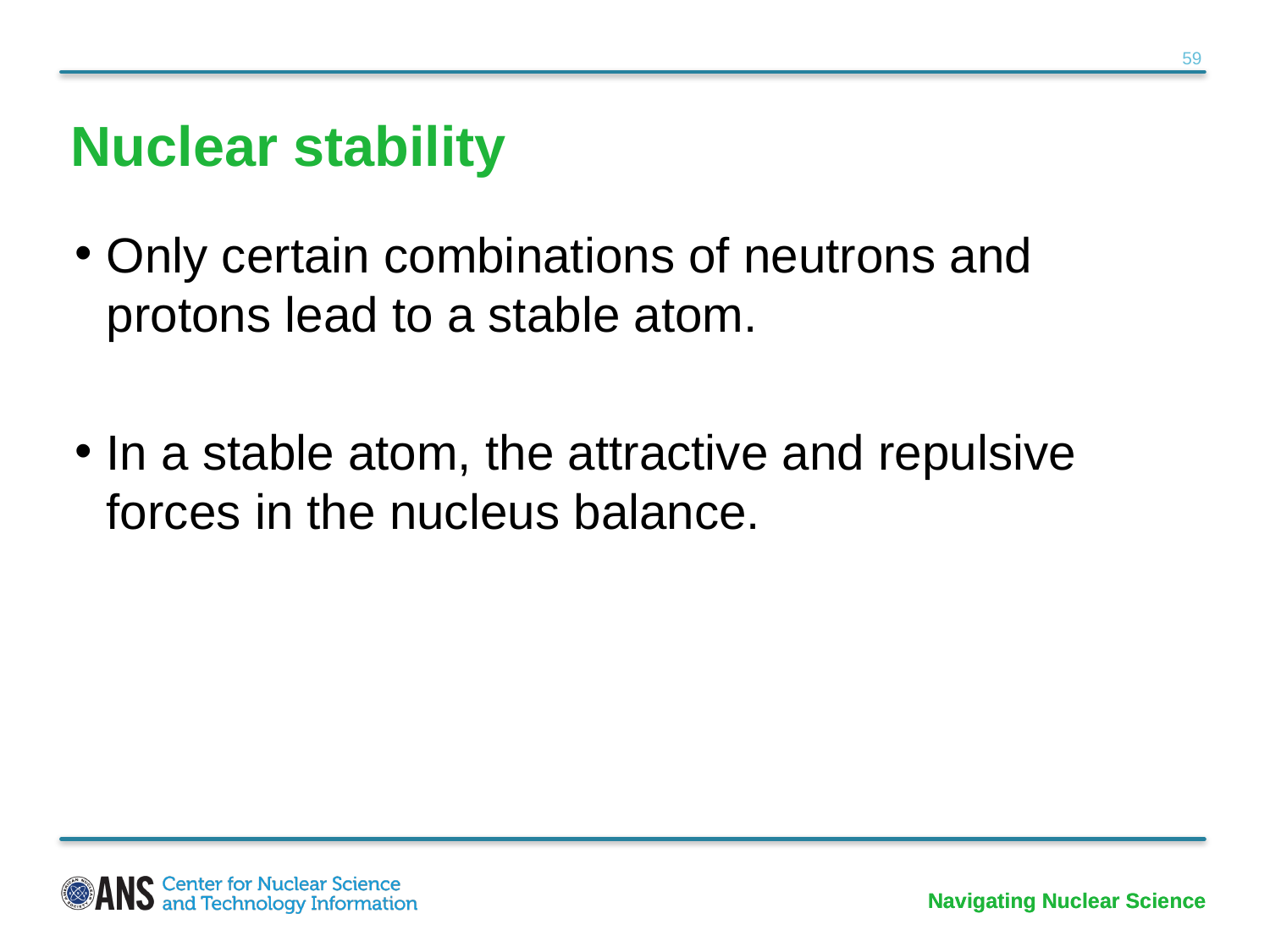

# Nuclear stability
Only certain combinations of neutrons and protons lead to a stable atom.

In a stable atom, the attractive and repulsive forces in the nucleus balance.
Navigating Nuclear Science